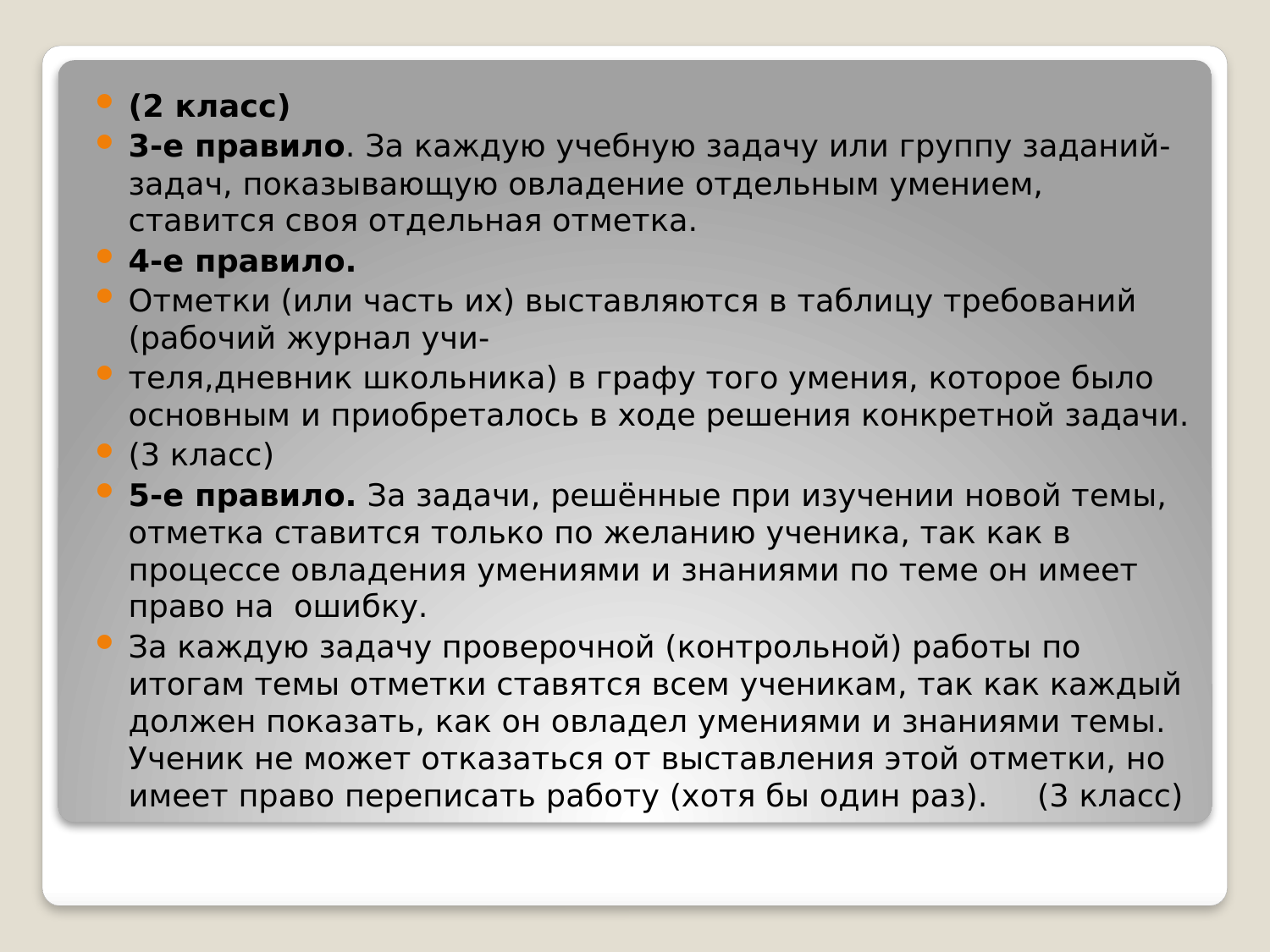

(2 класс)
3-е правило. За каждую учебную задачу или группу заданий- задач, показывающую овладение отдельным умением, ставится своя отдельная отметка.
4-е правило.
Отметки (или часть их) выставляются в таблицу требований (рабочий журнал учи-
теля,дневник школьника) в графу того умения, которое было основным и приобреталось в ходе решения конкретной задачи.
(3 класс)
5-е правило. За задачи, решённые при изучении новой темы, отметка ставится только по желанию ученика, так как в процессе овладения умениями и знаниями по теме он имеет право на  ошибку.
За каждую задачу проверочной (контрольной) работы по итогам темы отметки ставятся всем ученикам, так как каждый должен показать, как он овладел умениями и знаниями темы. Ученик не может отказаться от выставления этой отметки, но имеет право переписать работу (хотя бы один раз).     (3 класс)